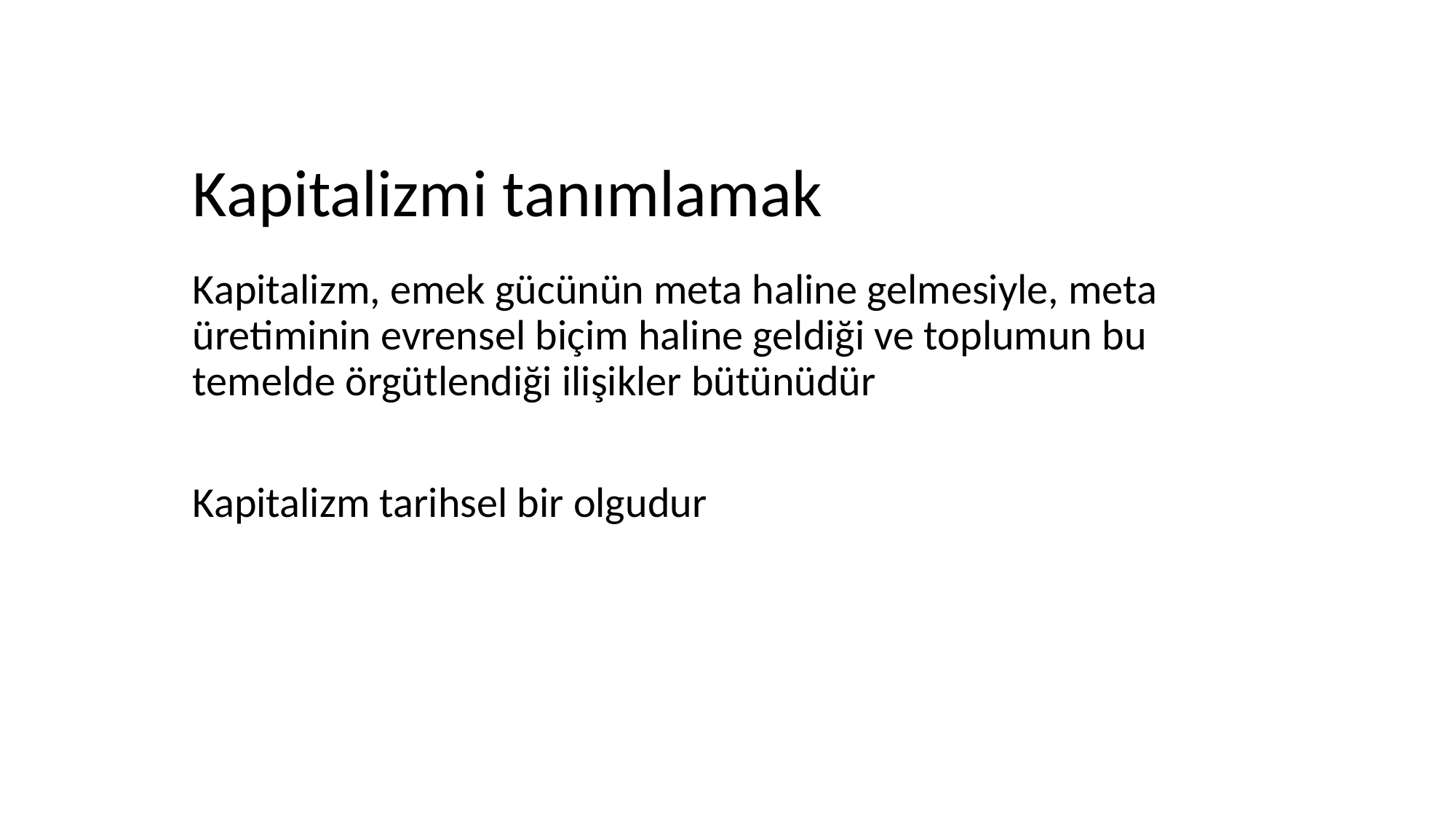

# Kapitalizmi tanımlamak
Kapitalizm, emek gücünün meta haline gelmesiyle, meta üretiminin evrensel biçim haline geldiği ve toplumun bu temelde örgütlendiği ilişikler bütünüdür

Kapitalizm tarihsel bir olgudur